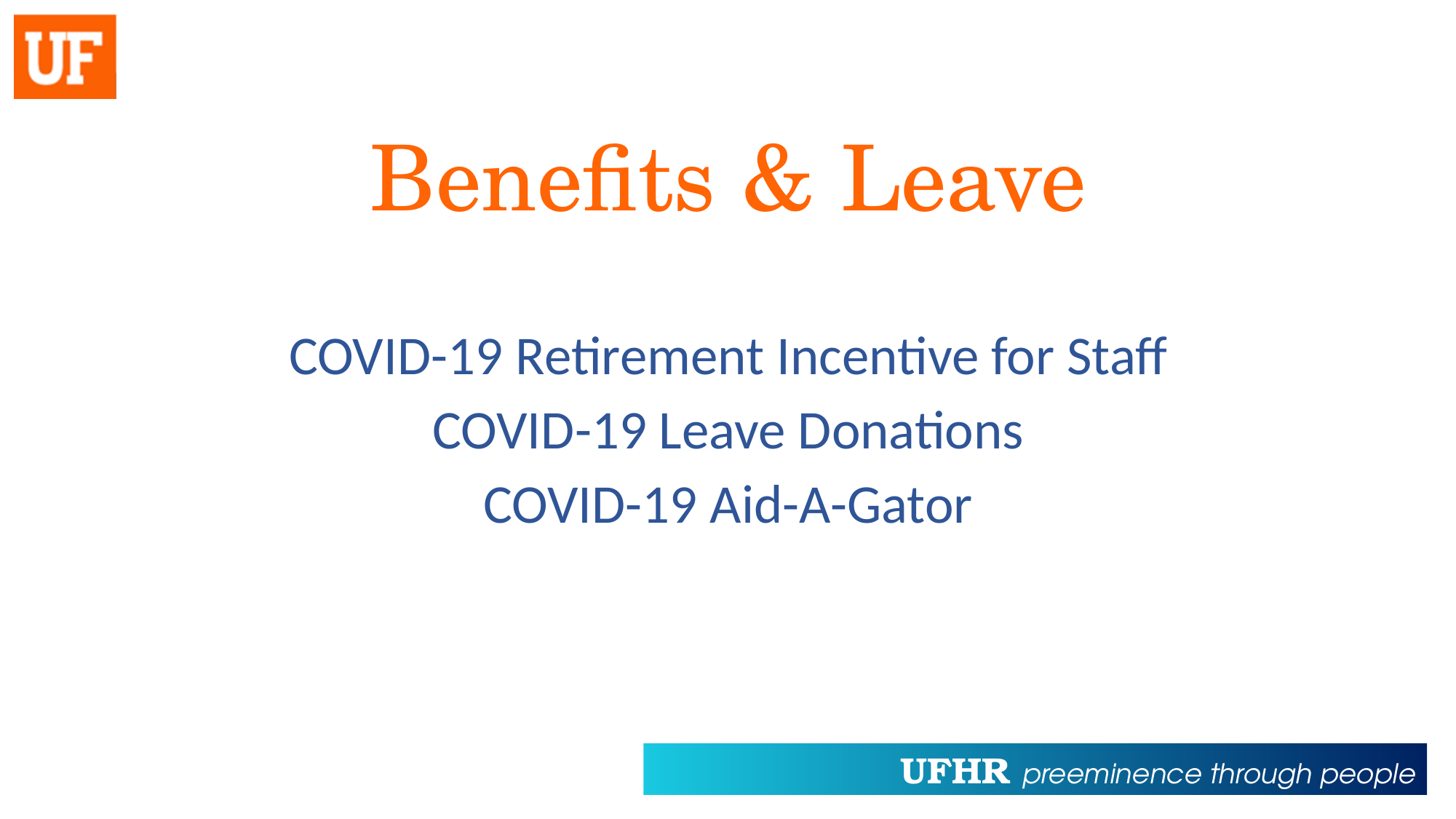

# Benefits & Leave

COVID-19 Retirement Incentive for Staff
COVID-19 Leave Donations
COVID-19 Aid-A-Gator